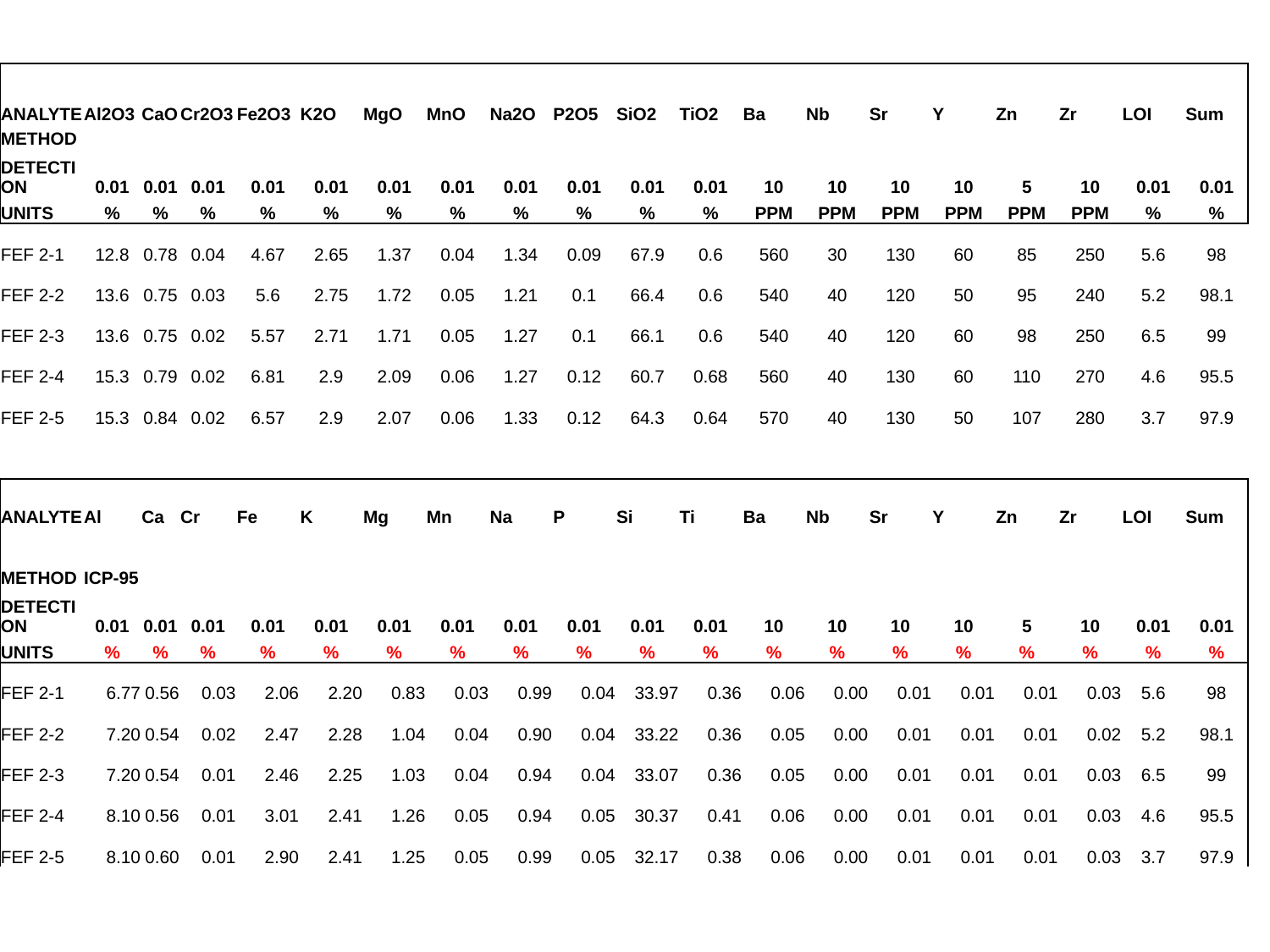

| ANALYTE | Al2O3 | CaO | Cr2O3 | Fe2O3 | K2O | MgO | MnO | Na2O | P2O5 | SiO2 | TiO2 | Ba | Nb | Sr | Y | Zn | Zr | LOI | Sum |
| --- | --- | --- | --- | --- | --- | --- | --- | --- | --- | --- | --- | --- | --- | --- | --- | --- | --- | --- | --- |
| METHOD |  |  |  |  |  |  |  |  |  |  |  |  |  |  |  |  |  |  |  |
| DETECTION | 0.01 | 0.01 | 0.01 | 0.01 | 0.01 | 0.01 | 0.01 | 0.01 | 0.01 | 0.01 | 0.01 | 10 | 10 | 10 | 10 | 5 | 10 | 0.01 | 0.01 |
| UNITS | % | % | % | % | % | % | % | % | % | % | % | PPM | PPM | PPM | PPM | PPM | PPM | % | % |
| FEF 2-1 | 12.8 | 0.78 | 0.04 | 4.67 | 2.65 | 1.37 | 0.04 | 1.34 | 0.09 | 67.9 | 0.6 | 560 | 30 | 130 | 60 | 85 | 250 | 5.6 | 98 |
| FEF 2-2 | 13.6 | 0.75 | 0.03 | 5.6 | 2.75 | 1.72 | 0.05 | 1.21 | 0.1 | 66.4 | 0.6 | 540 | 40 | 120 | 50 | 95 | 240 | 5.2 | 98.1 |
| FEF 2-3 | 13.6 | 0.75 | 0.02 | 5.57 | 2.71 | 1.71 | 0.05 | 1.27 | 0.1 | 66.1 | 0.6 | 540 | 40 | 120 | 60 | 98 | 250 | 6.5 | 99 |
| FEF 2-4 | 15.3 | 0.79 | 0.02 | 6.81 | 2.9 | 2.09 | 0.06 | 1.27 | 0.12 | 60.7 | 0.68 | 560 | 40 | 130 | 60 | 110 | 270 | 4.6 | 95.5 |
| FEF 2-5 | 15.3 | 0.84 | 0.02 | 6.57 | 2.9 | 2.07 | 0.06 | 1.33 | 0.12 | 64.3 | 0.64 | 570 | 40 | 130 | 50 | 107 | 280 | 3.7 | 97.9 |
|  |  |  |  |  |  |  |  |  |  |  |  |  |  |  |  |  |  |  |  |
|  |  |  |  |  |  |  |  |  |  |  |  |  |  |  |  |  |  |  |  |
| ANALYTE | Al | Ca | Cr | Fe | K | Mg | Mn | Na | P | Si | Ti | Ba | Nb | Sr | Y | Zn | Zr | LOI | Sum |
| METHOD | ICP-95 |  |  |  |  |  |  |  |  |  |  |  |  |  |  |  |  |  |  |
| DETECTION | 0.01 | 0.01 | 0.01 | 0.01 | 0.01 | 0.01 | 0.01 | 0.01 | 0.01 | 0.01 | 0.01 | 10 | 10 | 10 | 10 | 5 | 10 | 0.01 | 0.01 |
| UNITS | % | % | % | % | % | % | % | % | % | % | % | % | % | % | % | % | % | % | % |
| FEF 2-1 | 6.77 | 0.56 | 0.03 | 2.06 | 2.20 | 0.83 | 0.03 | 0.99 | 0.04 | 33.97 | 0.36 | 0.06 | 0.00 | 0.01 | 0.01 | 0.01 | 0.03 | 5.6 | 98 |
| FEF 2-2 | 7.20 | 0.54 | 0.02 | 2.47 | 2.28 | 1.04 | 0.04 | 0.90 | 0.04 | 33.22 | 0.36 | 0.05 | 0.00 | 0.01 | 0.01 | 0.01 | 0.02 | 5.2 | 98.1 |
| FEF 2-3 | 7.20 | 0.54 | 0.01 | 2.46 | 2.25 | 1.03 | 0.04 | 0.94 | 0.04 | 33.07 | 0.36 | 0.05 | 0.00 | 0.01 | 0.01 | 0.01 | 0.03 | 6.5 | 99 |
| FEF 2-4 | 8.10 | 0.56 | 0.01 | 3.01 | 2.41 | 1.26 | 0.05 | 0.94 | 0.05 | 30.37 | 0.41 | 0.06 | 0.00 | 0.01 | 0.01 | 0.01 | 0.03 | 4.6 | 95.5 |
| FEF 2-5 | 8.10 | 0.60 | 0.01 | 2.90 | 2.41 | 1.25 | 0.05 | 0.99 | 0.05 | 32.17 | 0.38 | 0.06 | 0.00 | 0.01 | 0.01 | 0.01 | 0.03 | 3.7 | 97.9 |